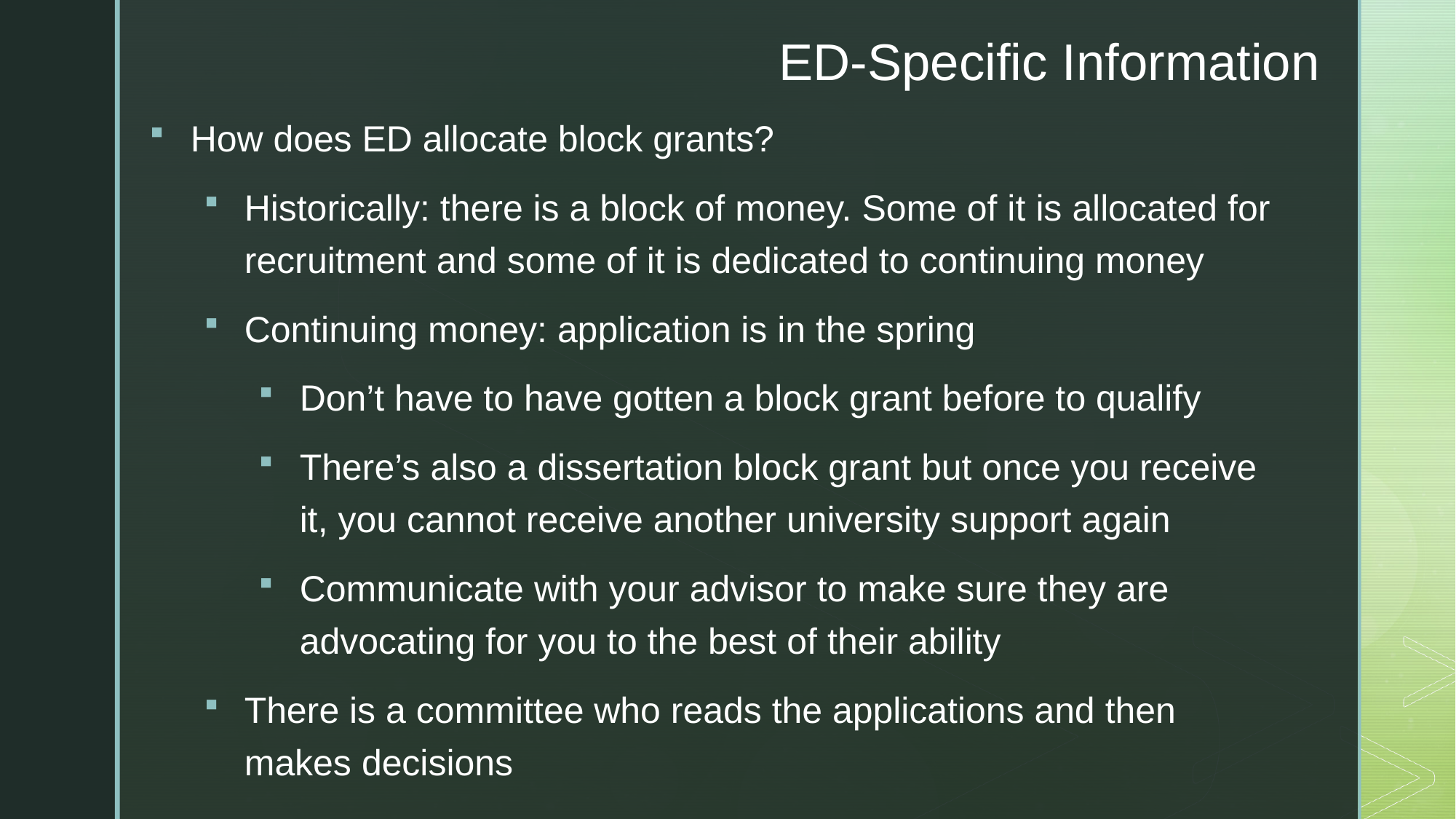

# ED-Specific Information
How does ED allocate block grants?
Historically: there is a block of money. Some of it is allocated for recruitment and some of it is dedicated to continuing money
Continuing money: application is in the spring
Don’t have to have gotten a block grant before to qualify
There’s also a dissertation block grant but once you receive it, you cannot receive another university support again
Communicate with your advisor to make sure they are advocating for you to the best of their ability
There is a committee who reads the applications and then makes decisions